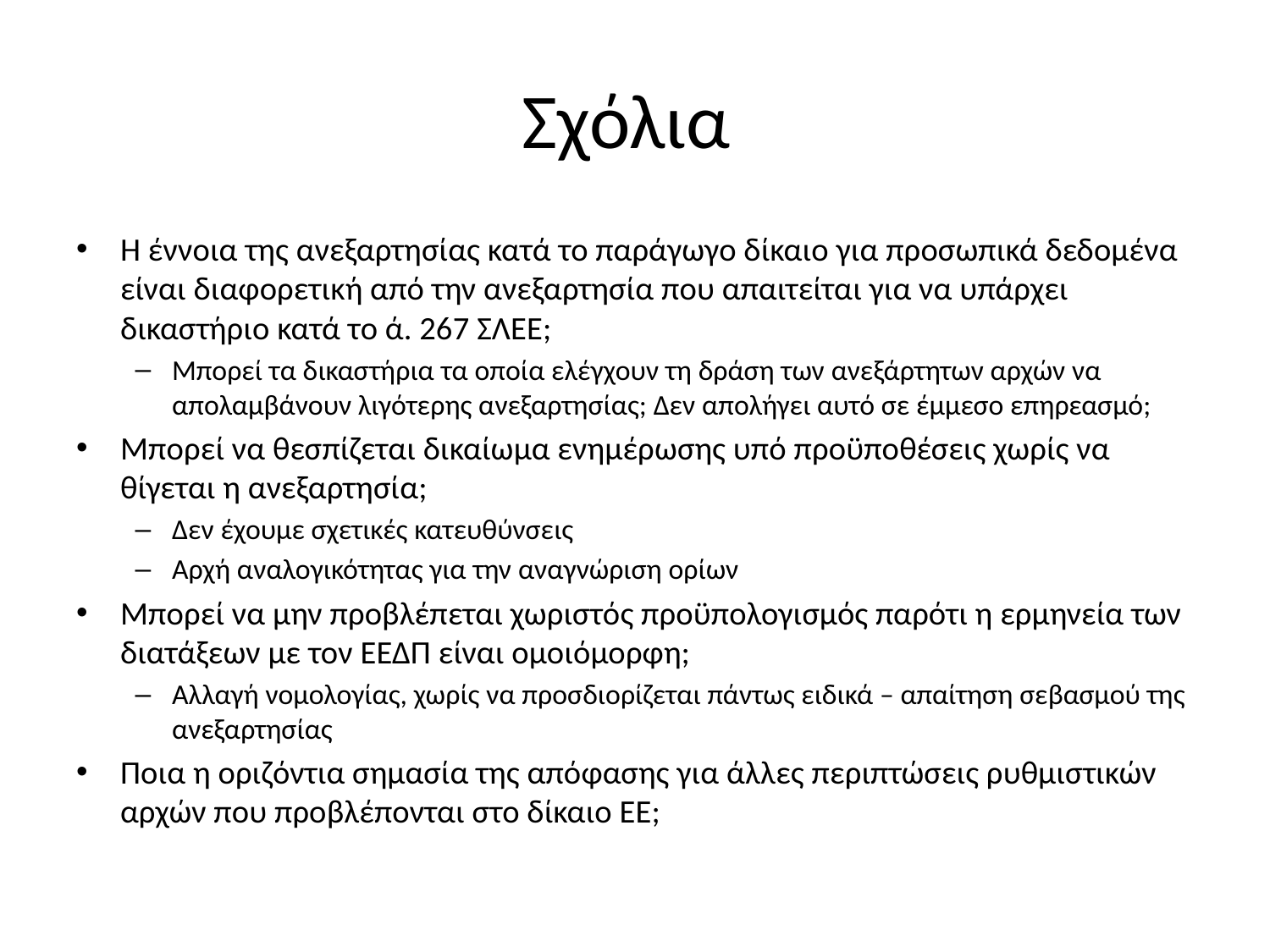

# Σχόλια
Η έννοια της ανεξαρτησίας κατά το παράγωγο δίκαιο για προσωπικά δεδομένα είναι διαφορετική από την ανεξαρτησία που απαιτείται για να υπάρχει δικαστήριο κατά το ά. 267 ΣΛΕΕ;
Μπορεί τα δικαστήρια τα οποία ελέγχουν τη δράση των ανεξάρτητων αρχών να απολαμβάνουν λιγότερης ανεξαρτησίας; Δεν απολήγει αυτό σε έμμεσο επηρεασμό;
Μπορεί να θεσπίζεται δικαίωμα ενημέρωσης υπό προϋποθέσεις χωρίς να θίγεται η ανεξαρτησία;
Δεν έχουμε σχετικές κατευθύνσεις
Αρχή αναλογικότητας για την αναγνώριση ορίων
Μπορεί να μην προβλέπεται χωριστός προϋπολογισμός παρότι η ερμηνεία των διατάξεων με τον ΕΕΔΠ είναι ομοιόμορφη;
Αλλαγή νομολογίας, χωρίς να προσδιορίζεται πάντως ειδικά – απαίτηση σεβασμού της ανεξαρτησίας
Ποια η οριζόντια σημασία της απόφασης για άλλες περιπτώσεις ρυθμιστικών αρχών που προβλέπονται στο δίκαιο ΕΕ;